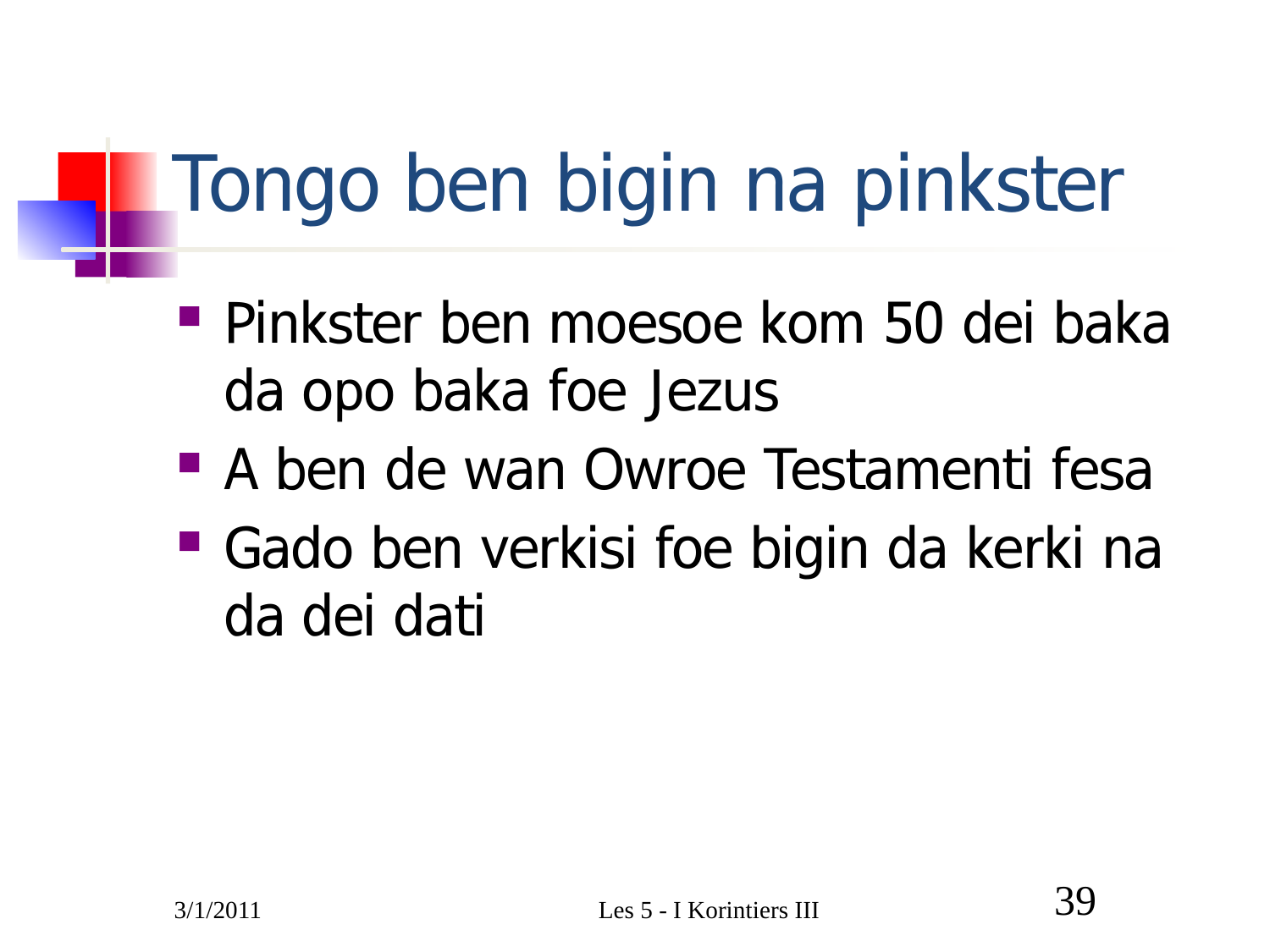

# Tongo ben bigin na pinkster
Pinkster ben moesoe kom 50 dei baka da opo baka foe Jezus
A ben de wan Owroe Testamenti fesa
Gado ben verkisi foe bigin da kerki na da dei dati

3/1/2011
Les 5 - I Korintiers III
39